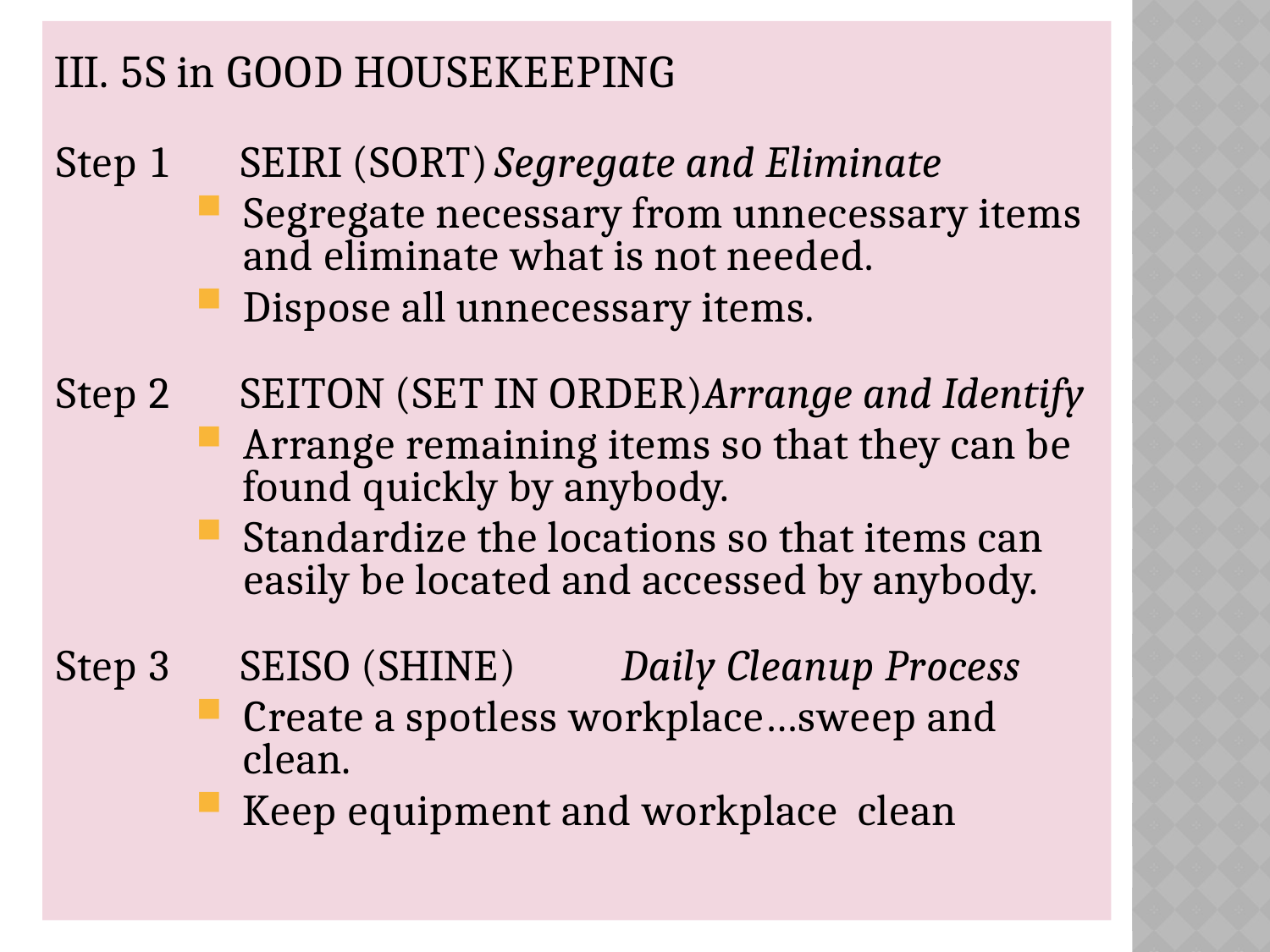

III. 5S in GOOD HOUSEKEEPING

Step 1	SEIRI (SORT)	Segregate and Eliminate
Segregate necessary from unnecessary items and eliminate what is not needed.
Dispose all unnecessary items.
Step 2	SEITON (SET IN ORDER)Arrange and Identify
Arrange remaining items so that they can be found quickly by anybody.
Standardize the locations so that items can easily be located and accessed by anybody.
Step 3	SEISO (SHINE)	Daily Cleanup Process
Create a spotless workplace…sweep and clean.
Keep equipment and workplace  clean